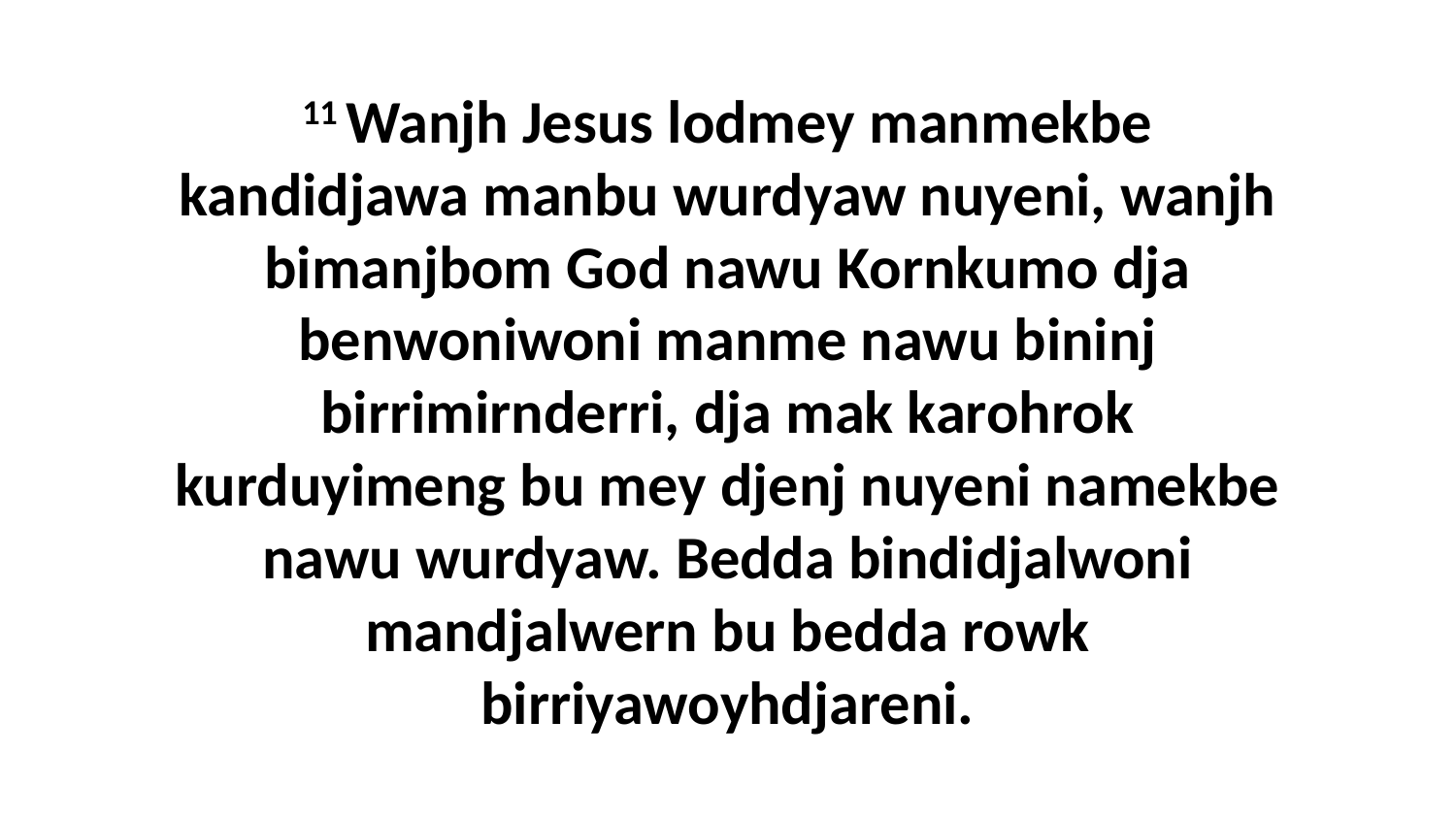

11 Wanjh Jesus lodmey manmekbe kandidjawa manbu wurdyaw nuyeni, wanjh bimanjbom God nawu Kornkumo dja benwoniwoni manme nawu bininj birrimirnderri, dja mak karohrok kurduyimeng bu mey djenj nuyeni namekbe nawu wurdyaw. Bedda bindidjalwoni mandjalwern bu bedda rowk birriyawoyhdjareni.